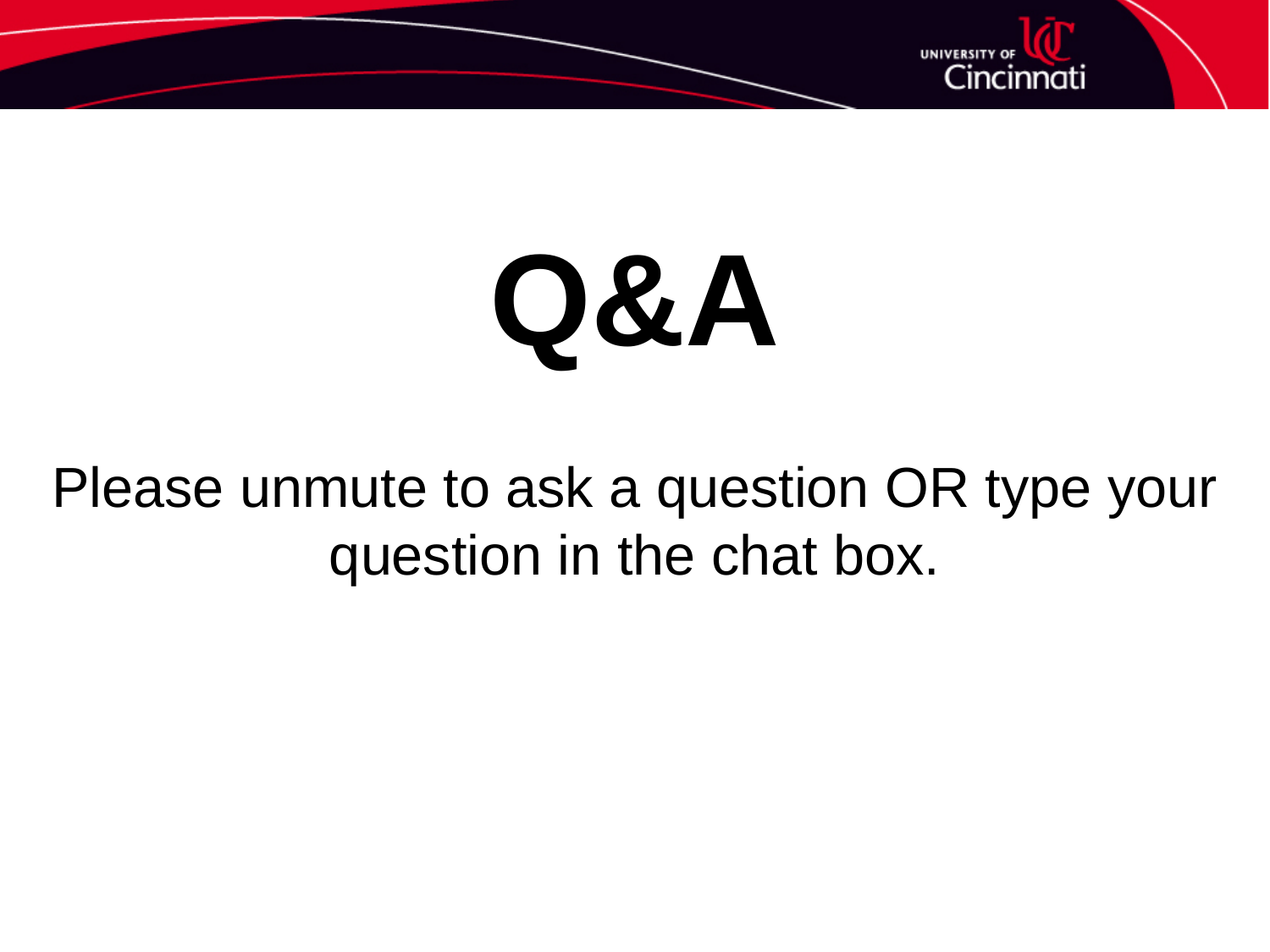

# Q&A
Please unmute to ask a question OR type your question in the chat box.